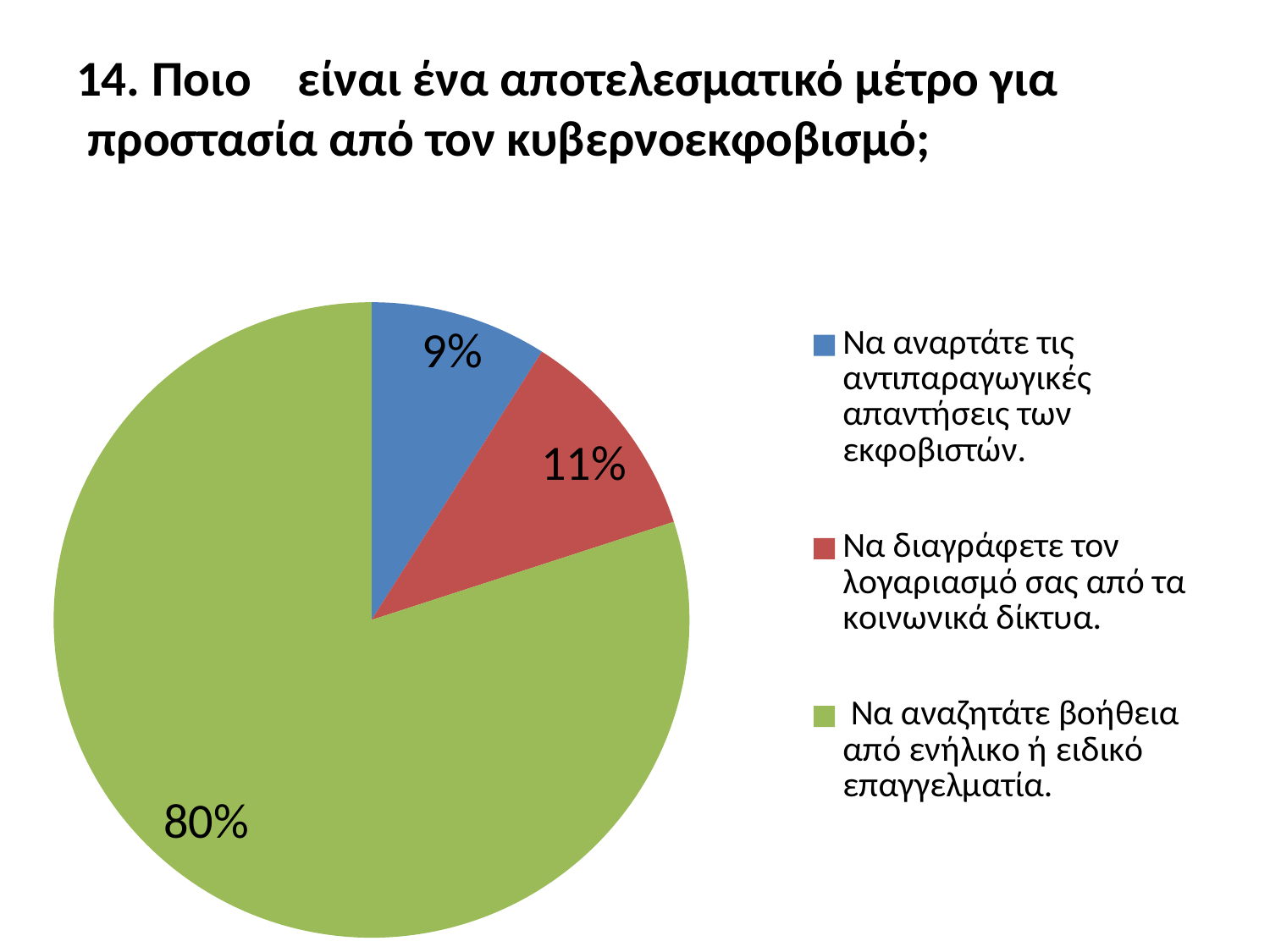

# 14. Ποιο    είναι ένα αποτελεσματικό μέτρο για    προστασία από τον κυβερνοεκφοβισμό;

### Chart

| Category |  |
|---|---|
| Να αναρτάτε τις αντιπαραγωγικές απαντήσεις των εκφοβιστών. | 0.09000000000000002 |
| Να διαγράφετε τον λογαριασμό σας από τα κοινωνικά δίκτυα. | 0.11 |
|  Να αναζητάτε βοήθεια από ενήλικο ή ειδικό επαγγελματία. | 0.8 |